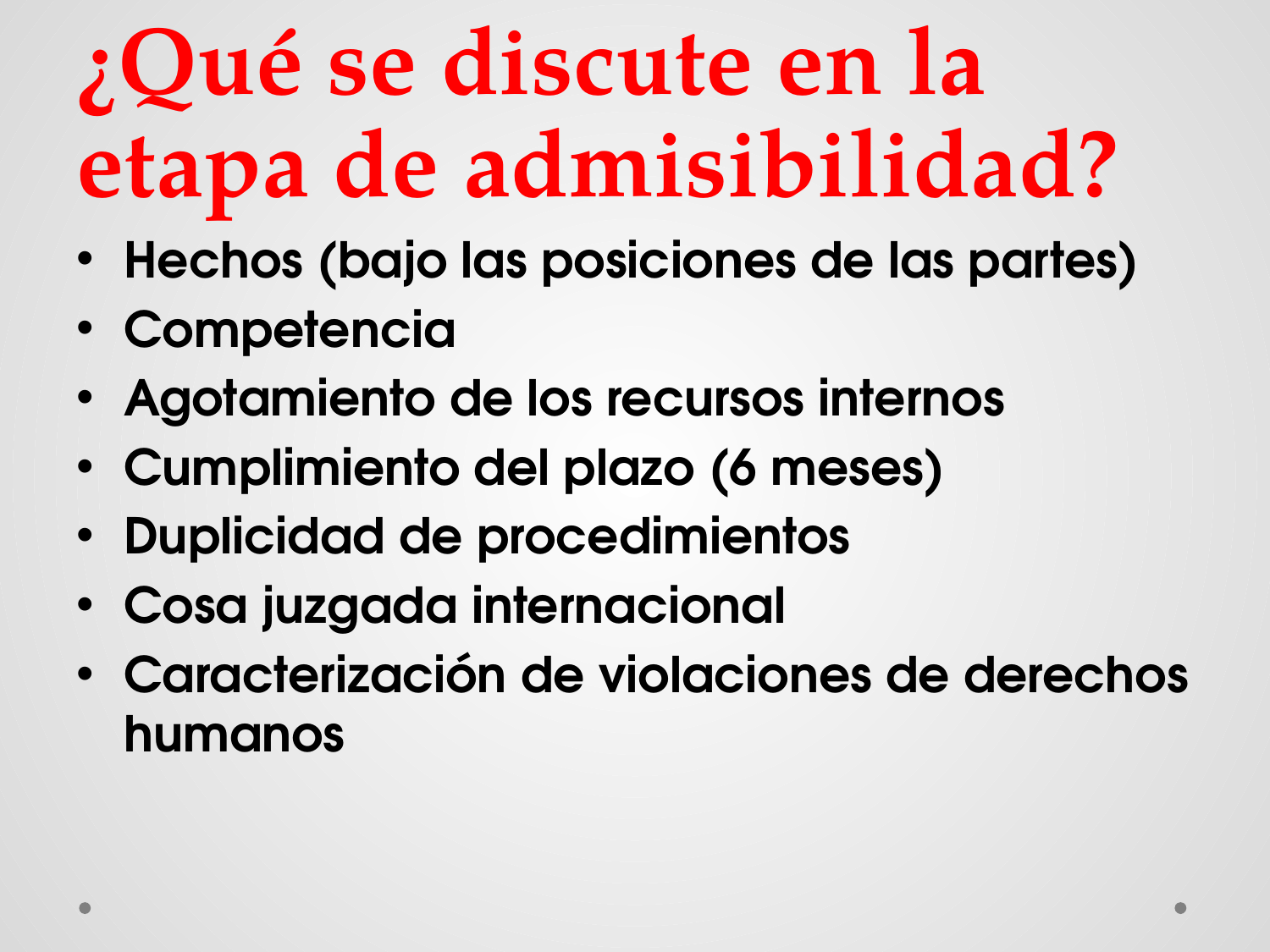

# ¿Qué se discute en la etapa de admisibilidad?
Hechos (bajo las posiciones de las partes)
Competencia
Agotamiento de los recursos internos
Cumplimiento del plazo (6 meses)
Duplicidad de procedimientos
Cosa juzgada internacional
Caracterización de violaciones de derechos humanos